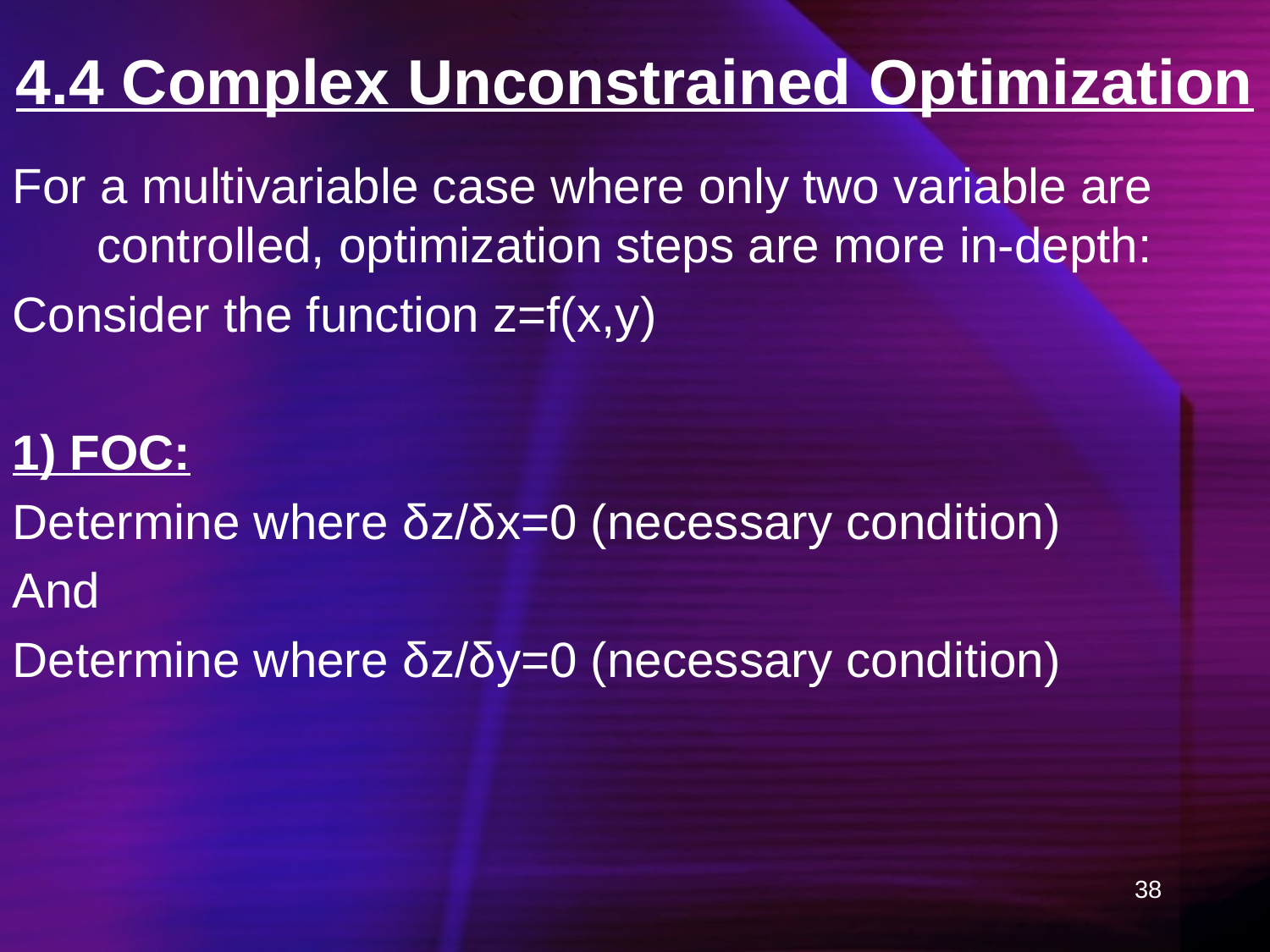

# 4.4 Complex Unconstrained Optimization
For a multivariable case where only two variable are controlled, optimization steps are more in-depth:
Consider the function z=f(x,y)

1) FOC:
Determine where δz/δx=0 (necessary condition)
And
Determine where δz/δy=0 (necessary condition)

38